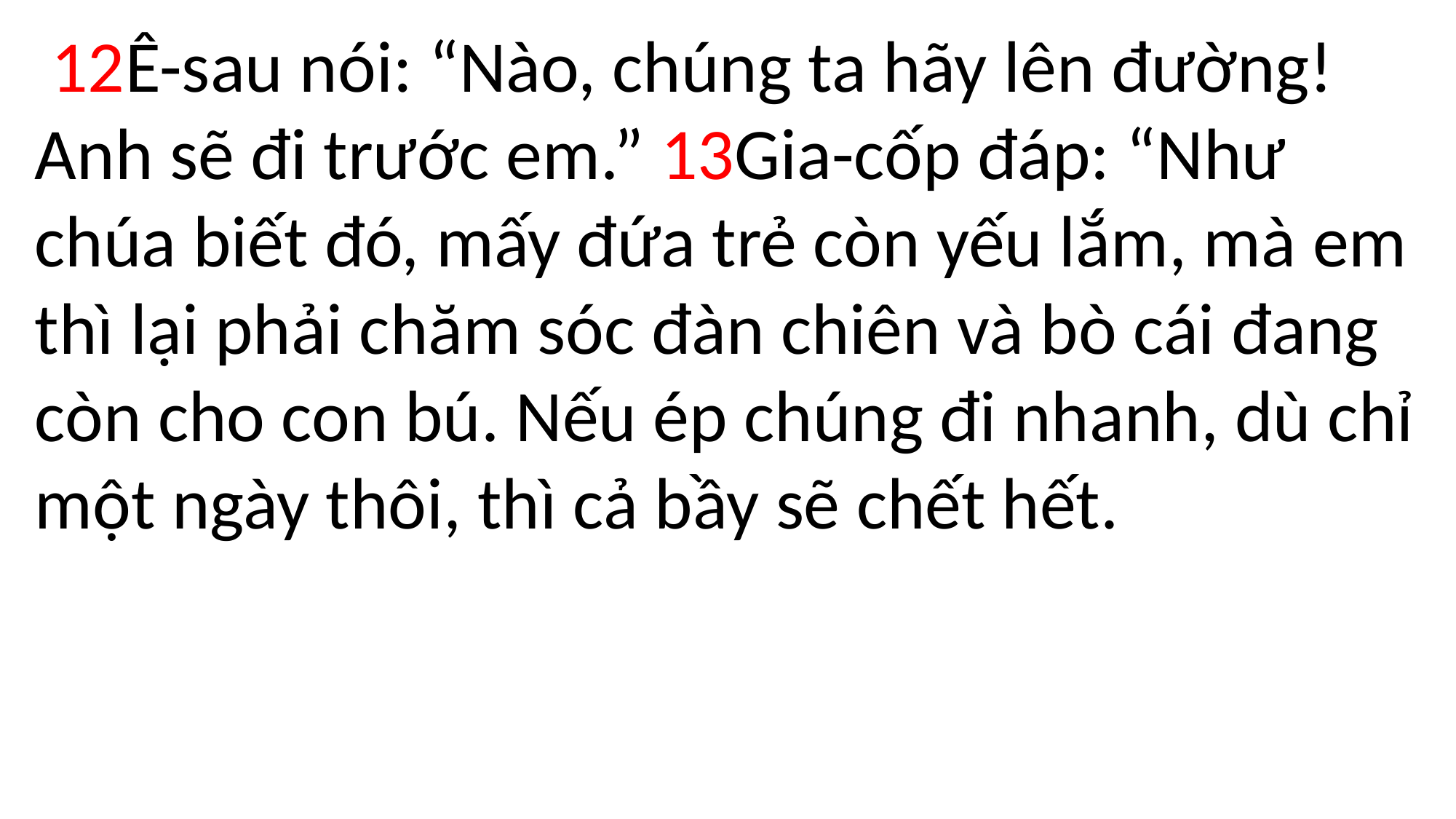

12Ê-sau nói: “Nào, chúng ta hãy lên đường! Anh sẽ đi trước em.” 13Gia-cốp đáp: “Như chúa biết đó, mấy đứa trẻ còn yếu lắm, mà em thì lại phải chăm sóc đàn chiên và bò cái đang còn cho con bú. Nếu ép chúng đi nhanh, dù chỉ một ngày thôi, thì cả bầy sẽ chết hết.